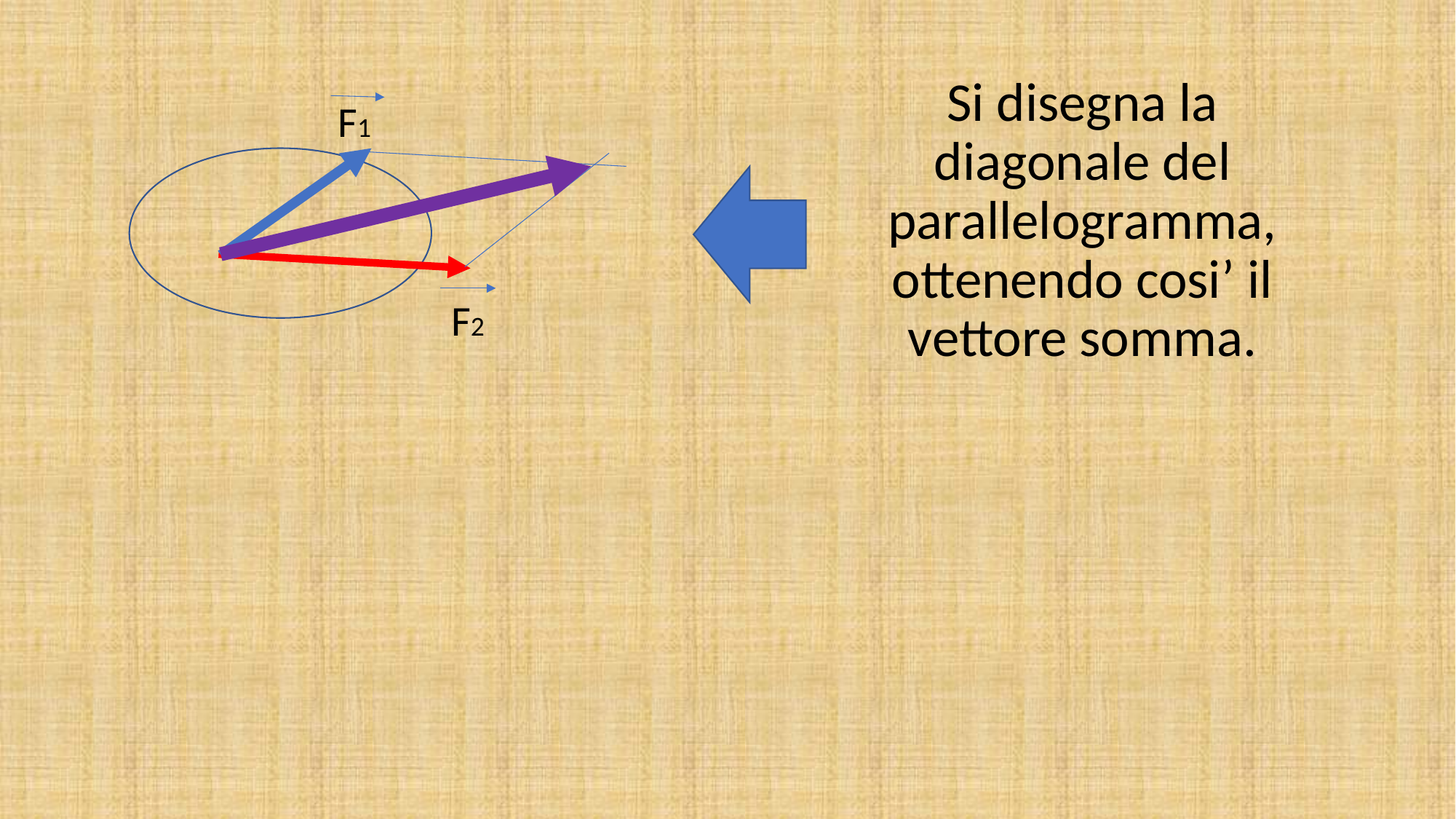

# Si disegna la diagonale del parallelogramma, ottenendo cosi’ il vettore somma.
F1

F2